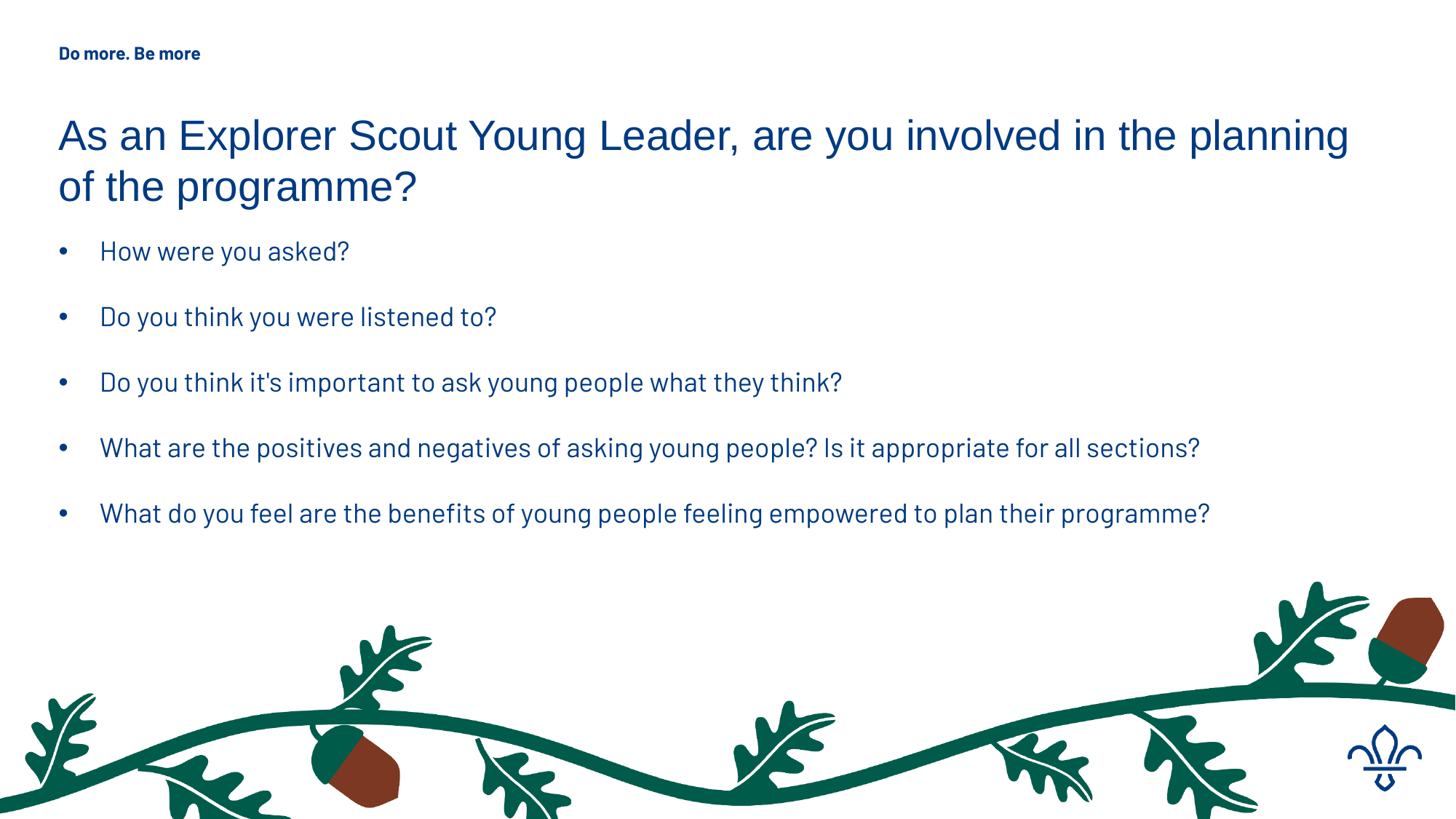

# Do more. Be more
As an Explorer Scout Young Leader, are you involved in the planning of the programme?

How were you asked?

Do you think you were listened to?

Do you think it's important to ask young people what they think?

What are the positives and negatives of asking young people? Is it appropriate for all sections?

What do you feel are the benefits of young people feeling empowered to plan their programme?